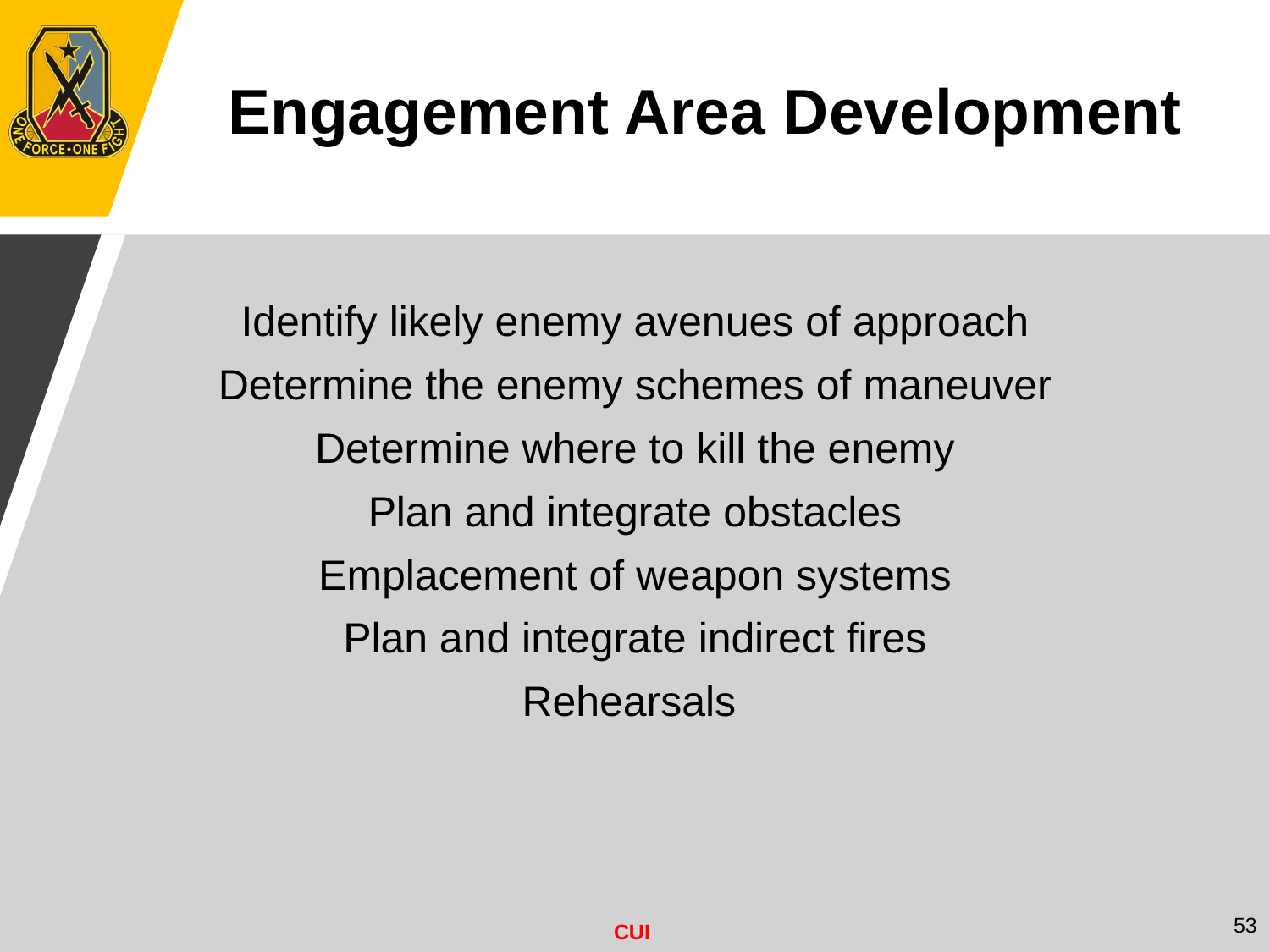

Engagement Area Development
Identify likely enemy avenues of approach
Determine the enemy schemes of maneuver
Determine where to kill the enemy
Plan and integrate obstacles
Emplacement of weapon systems
Plan and integrate indirect fires
Rehearsals

53